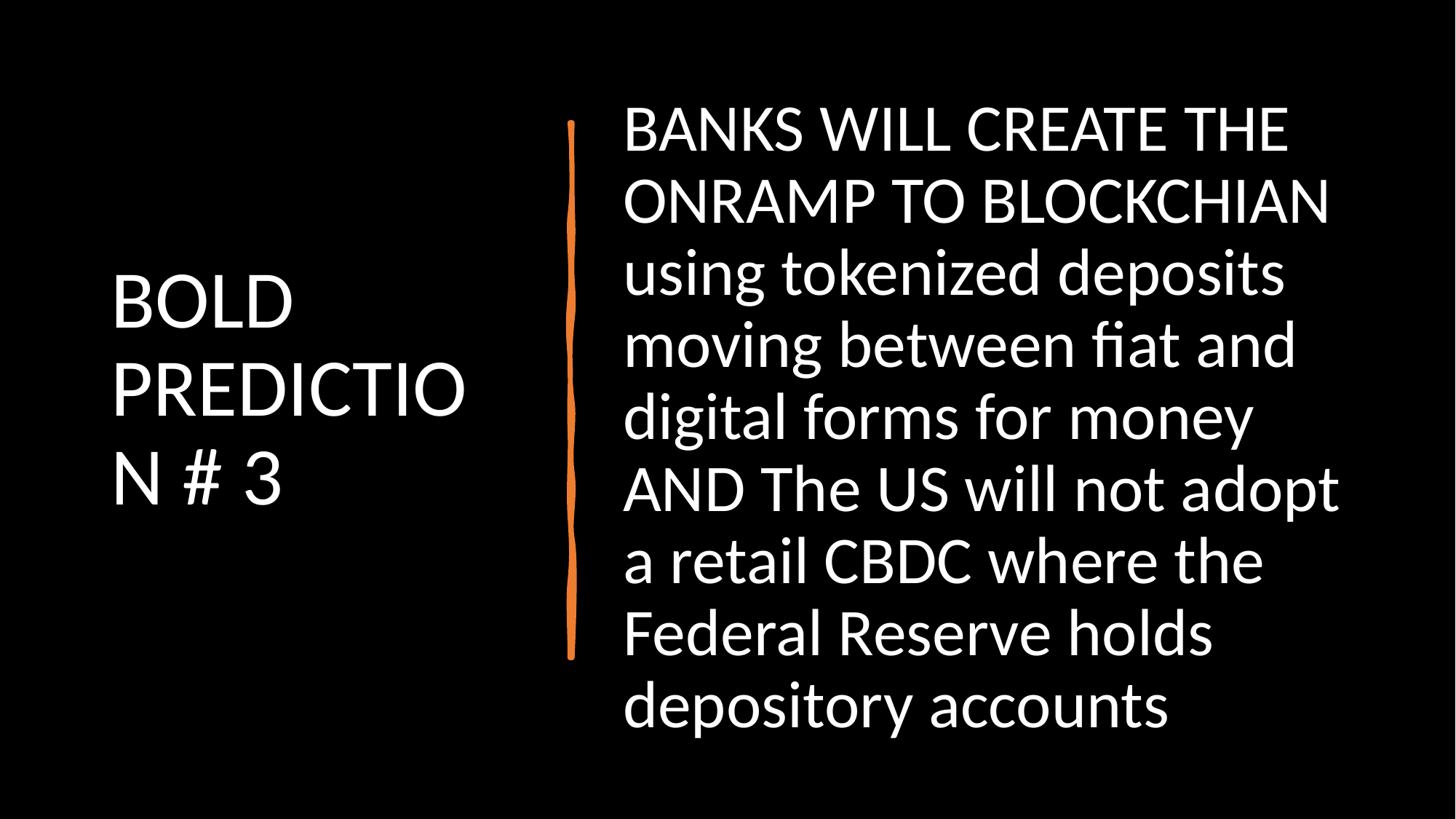

# BOLD PREDICTION # 3
BANKS WILL CREATE THE ONRAMP TO BLOCKCHIAN using tokenized deposits moving between fiat and digital forms for money AND The US will not adopt a retail CBDC where the Federal Reserve holds depository accounts